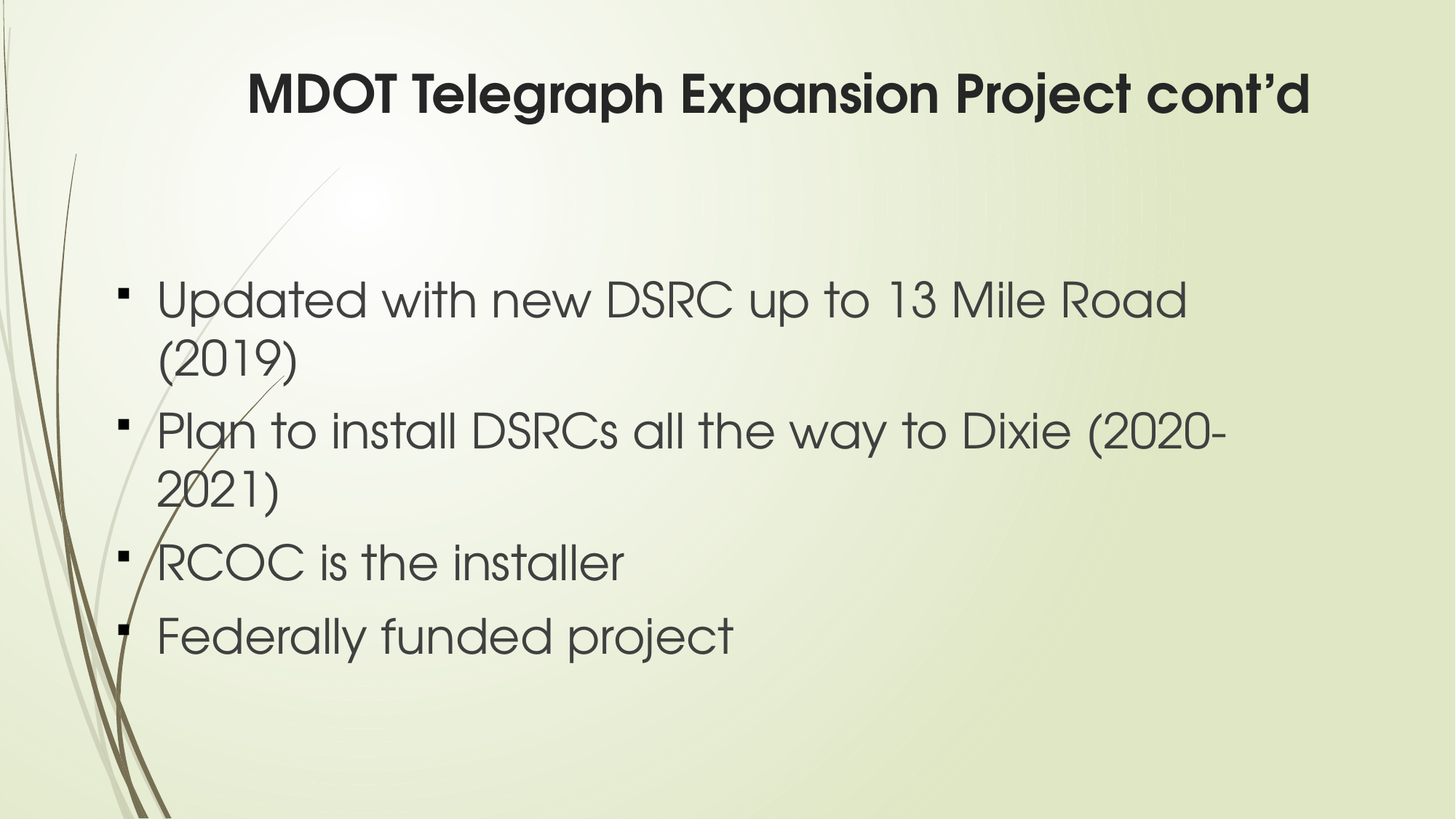

MDOT Telegraph Expansion Project cont’d
Updated with new DSRC up to 13 Mile Road (2019)
Plan to install DSRCs all the way to Dixie (2020-2021)
RCOC is the installer
Federally funded project